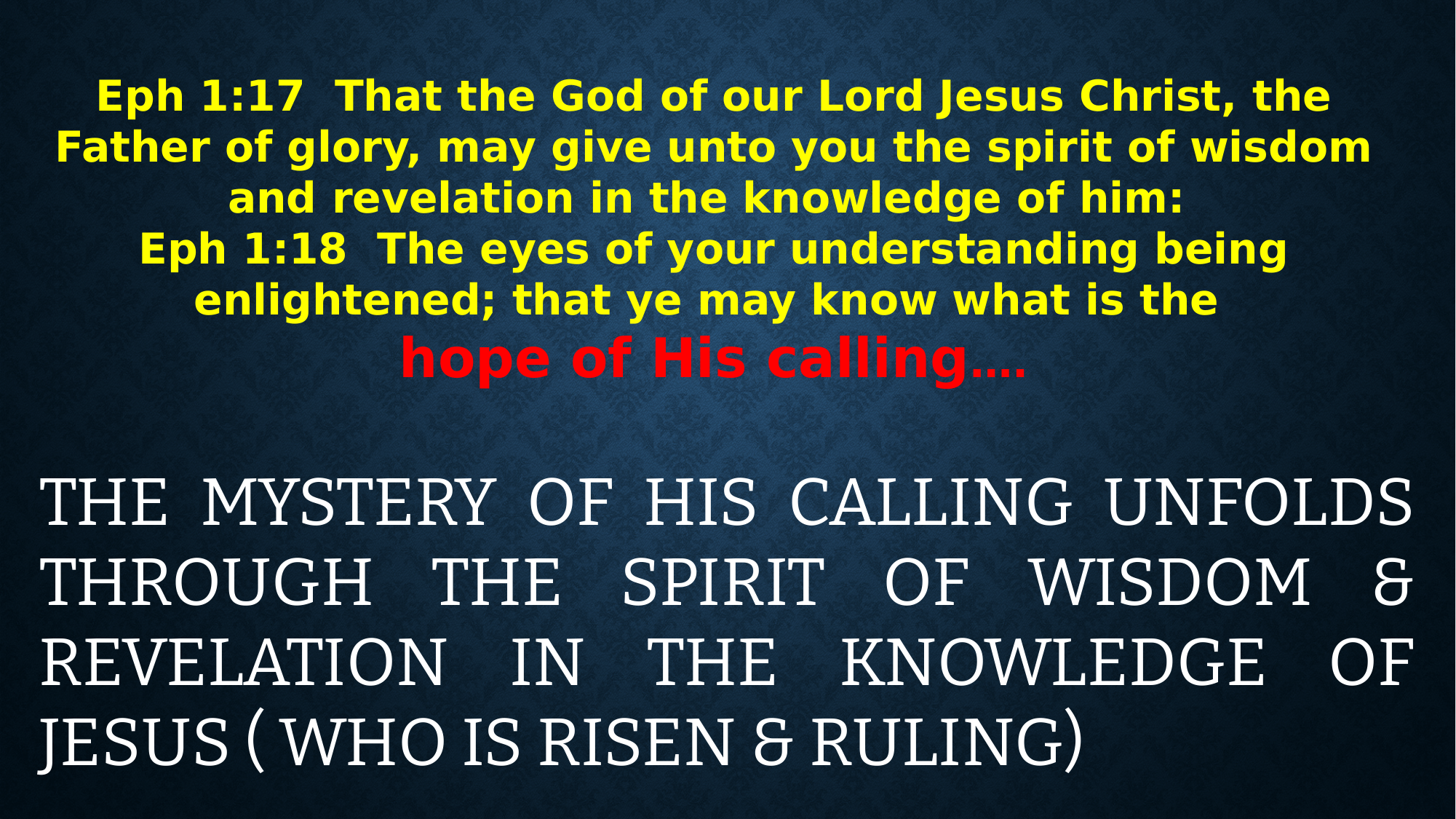

Eph 1:17  That the God of our Lord Jesus Christ, the Father of glory, may give unto you the spirit of wisdom and revelation in the knowledge of him:
Eph 1:18  The eyes of your understanding being enlightened; that ye may know what is the
hope of His calling….
THE MYSTERY OF HIS CALLING UNFOLDS THROUGH THE SPIRIT OF WISDOM & REVELATION IN THE KNOWLEDGE OF JESUS ( WHO IS RISEN & RULING)